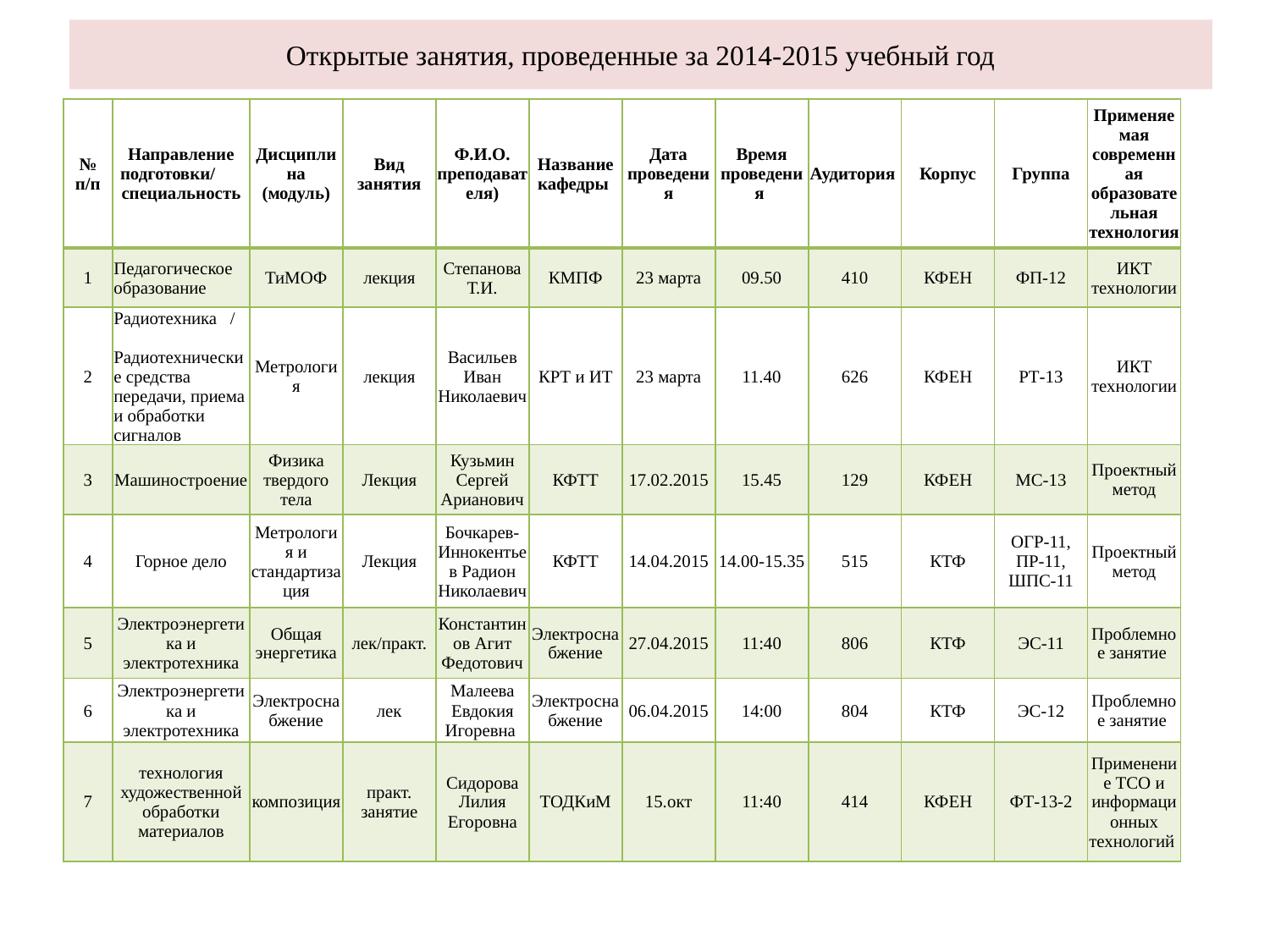

# Открытые занятия, проведенные за 2014-2015 учебный год
| № п/п | Направление подготовки/ специальность | Дисциплина (модуль) | Вид занятия | Ф.И.О. преподавателя) | Название кафедры | Дата проведения | Время проведения | Аудитория | Корпус | Группа | Применяемая современная образовательная технология |
| --- | --- | --- | --- | --- | --- | --- | --- | --- | --- | --- | --- |
| 1 | Педагогическое образование | ТиМОФ | лекция | Степанова Т.И. | КМПФ | 23 марта | 09.50 | 410 | КФЕН | ФП-12 | ИКТ технологии |
| 2 | Радиотехника / Радиотехнические средства передачи, приема и обработки сигналов | Метрология | лекция | Васильев Иван Николаевич | КРТ и ИТ | 23 марта | 11.40 | 626 | КФЕН | РТ-13 | ИКТ технологии |
| 3 | Машиностроение | Физика твердого тела | Лекция | Кузьмин Сергей Арианович | КФТТ | 17.02.2015 | 15.45 | 129 | КФЕН | МС-13 | Проектный метод |
| 4 | Горное дело | Метрология и стандартизация | Лекция | Бочкарев-Иннокентьев Радион Николаевич | КФТТ | 14.04.2015 | 14.00-15.35 | 515 | КТФ | ОГР-11, ПР-11, ШПС-11 | Проектный метод |
| 5 | Электроэнергетика и электротехника | Общая энергетика | лек/практ. | Константинов Агит Федотович | Электроснабжение | 27.04.2015 | 11:40 | 806 | КТФ | ЭС-11 | Проблемное занятие |
| 6 | Электроэнергетика и электротехника | Электроснабжение | лек | Малеева Евдокия Игоревна | Электроснабжение | 06.04.2015 | 14:00 | 804 | КТФ | ЭС-12 | Проблемное занятие |
| 7 | технология художественной обработки материалов | композиция | практ. занятие | Сидорова Лилия Егоровна | ТОДКиМ | 15.окт | 11:40 | 414 | КФЕН | ФТ-13-2 | Применение ТСО и информационных технологий |